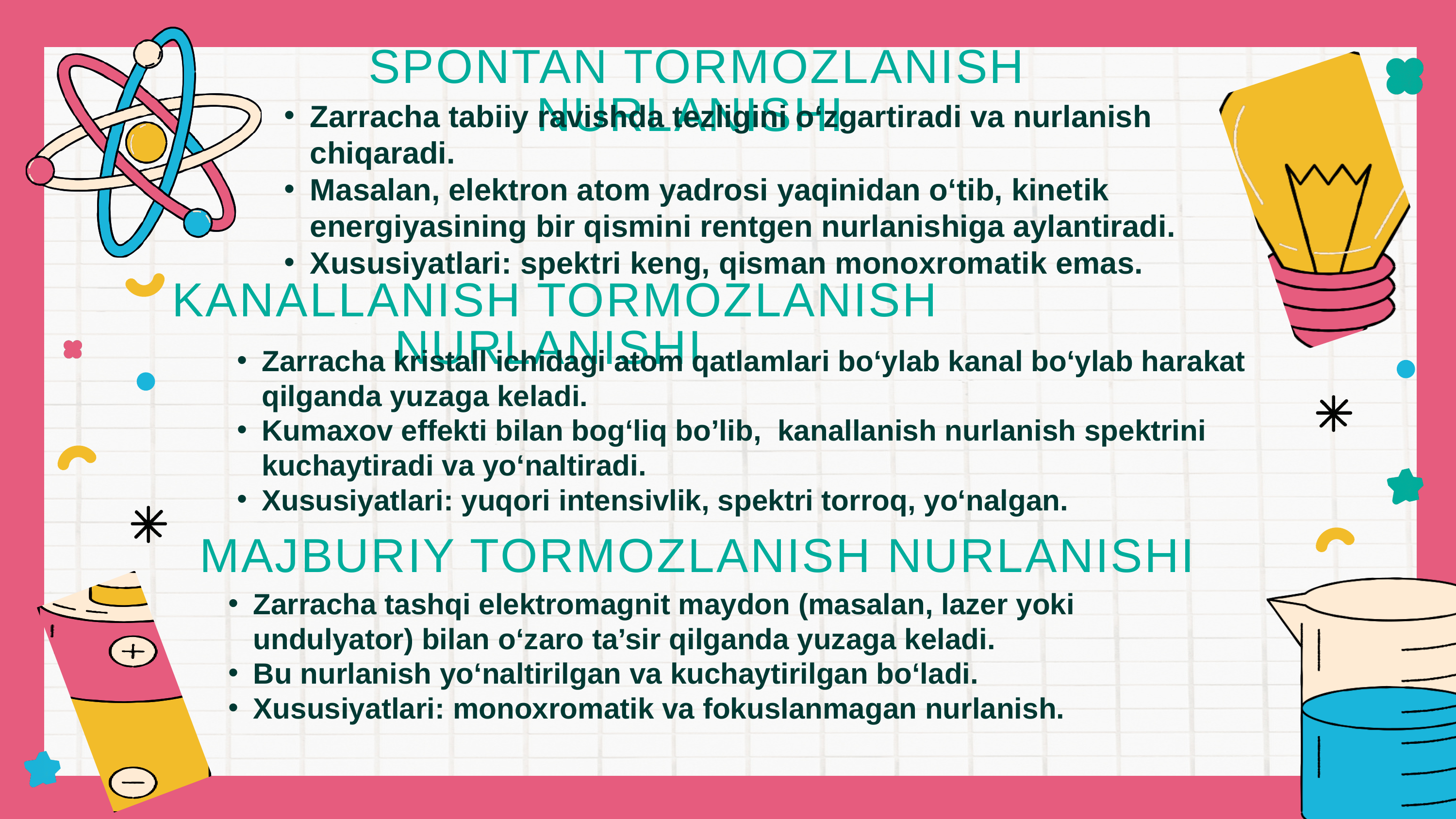

SPONTAN TORMOZLANISH NURLANISHI

Zarracha tabiiy ravishda tezligini o‘zgartiradi va nurlanish chiqaradi.
Masalan, elektron atom yadrosi yaqinidan o‘tib, kinetik energiyasining bir qismini rentgen nurlanishiga aylantiradi.
Xususiyatlari: spektri keng, qisman monoxromatik emas.

KANALLANISH TORMOZLANISH NURLANISHI

Zarracha kristall ichidagi atom qatlamlari bo‘ylab kanal bo‘ylab harakat qilganda yuzaga keladi.
Kumaxov effekti bilan bog‘liq bo’lib,  kanallanish nurlanish spektrini kuchaytiradi va yo‘naltiradi.
Xususiyatlari: yuqori intensivlik, spektri torroq, yo‘nalgan.

MAJBURIY TORMOZLANISH NURLANISHI

Zarracha tashqi elektromagnit maydon (masalan, lazer yoki undulyator) bilan o‘zaro ta’sir qilganda yuzaga keladi.
Bu nurlanish yo‘naltirilgan va kuchaytirilgan bo‘ladi.
Xususiyatlari: monoxromatik va fokuslanmagan nurlanish.